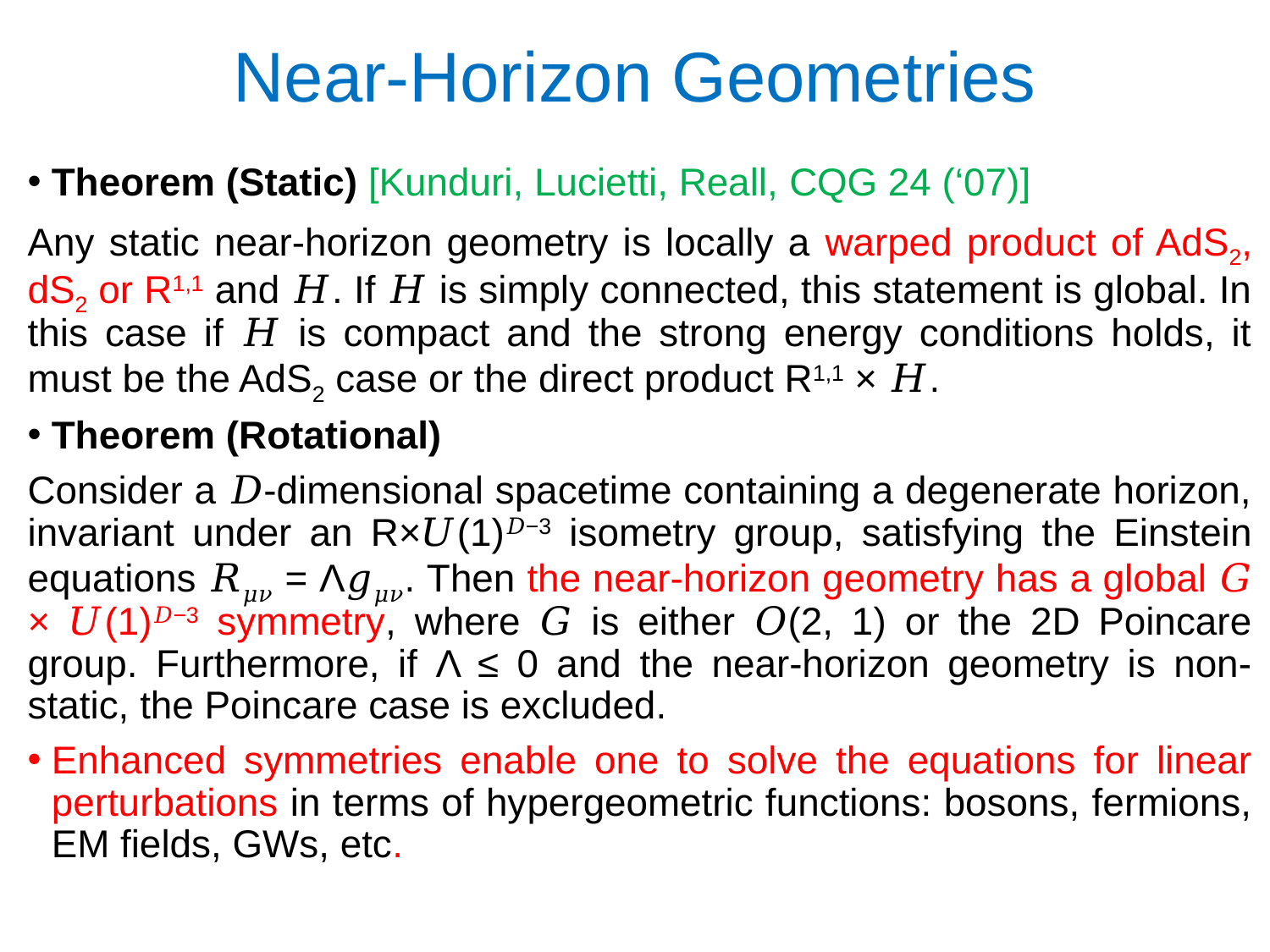

# Near-Horizon Geometries
Theorem (Static) [Kunduri, Lucietti, Reall, CQG 24 (‘07)]
Any static near-horizon geometry is locally a warped product of AdS2, dS2 or R1,1 and 𝐻. If 𝐻 is simply connected, this statement is global. In this case if 𝐻 is compact and the strong energy conditions holds, it must be the AdS2 case or the direct product R1,1 × 𝐻.
Theorem (Rotational)
Consider a 𝐷-dimensional spacetime containing a degenerate horizon, invariant under an R×𝑈(1)𝐷−3 isometry group, satisfying the Einstein equations 𝑅𝜇𝜈 = Λ𝑔𝜇𝜈. Then the near-horizon geometry has a global 𝐺 × 𝑈(1)𝐷−3 symmetry, where 𝐺 is either 𝑂(2, 1) or the 2D Poincare group. Furthermore, if Λ ≤ 0 and the near-horizon geometry is non-static, the Poincare case is excluded.
Enhanced symmetries enable one to solve the equations for linear perturbations in terms of hypergeometric functions: bosons, fermions, EM fields, GWs, etc.